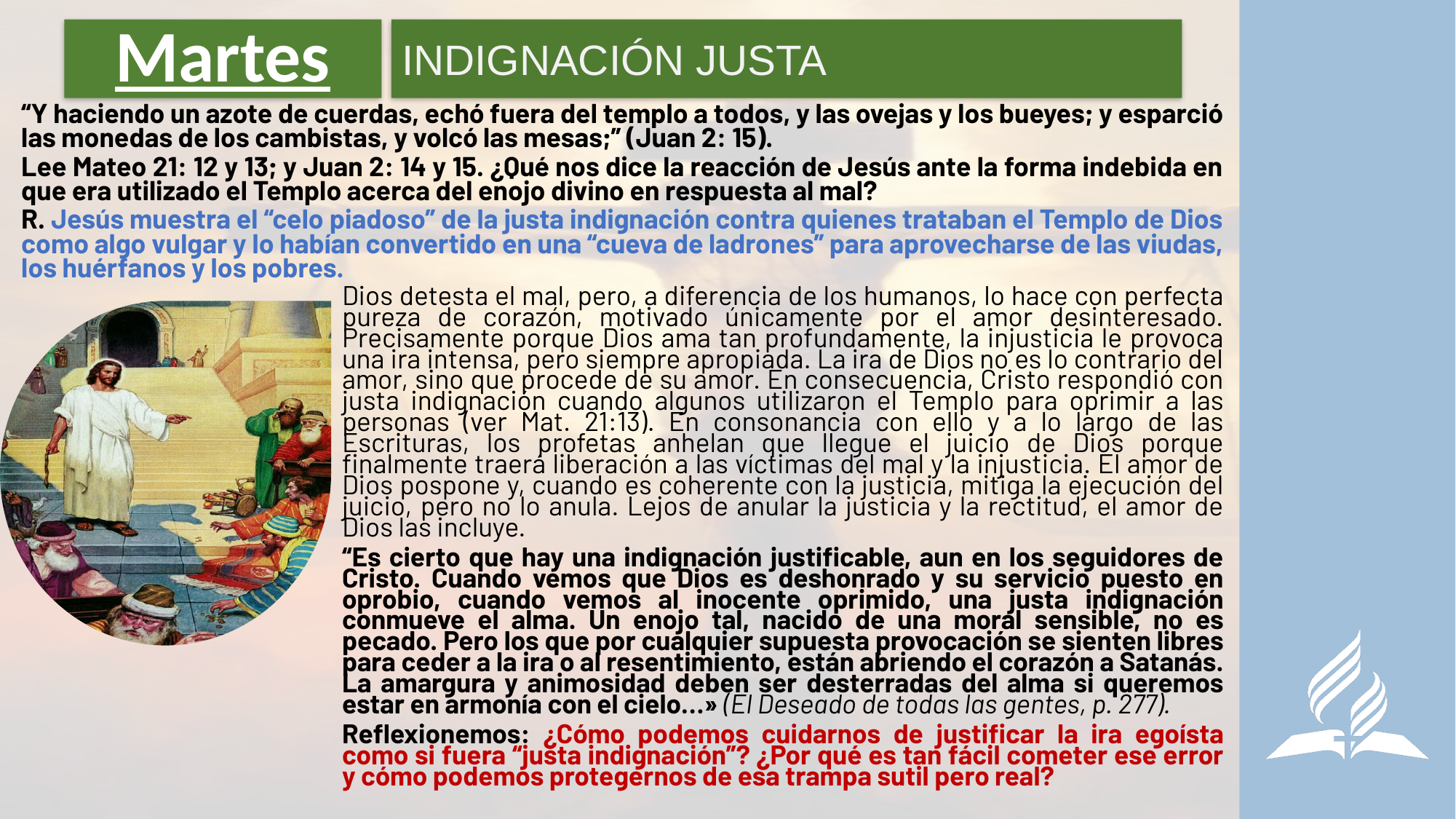

# Martes
INDIGNACIÓN JUSTA
“Y haciendo un azote de cuerdas, echó fuera del templo a todos, y las ovejas y los bueyes; y esparció las monedas de los cambistas, y volcó las mesas;” (Juan 2: 15).
Lee Mateo 21: 12 y 13; y Juan 2: 14 y 15. ¿Qué nos dice la reacción de Jesús ante la forma indebida en que era utilizado el Templo acerca del enojo divino en respuesta al mal?
R. Jesús muestra el “celo piadoso” de la justa indignación contra quienes trataban el Templo de Dios como algo vulgar y lo habían convertido en una “cueva de ladrones” para aprovecharse de las viudas, los huérfanos y los pobres.

Dios detesta el mal, pero, a diferencia de los humanos, lo hace con perfecta pureza de corazón, motivado únicamente por el amor desinteresado. Precisamente porque Dios ama tan profundamente, la injusticia le provoca una ira intensa, pero siempre apropiada. La ira de Dios no es lo contrario del amor, sino que procede de su amor. En consecuencia, Cristo respondió con justa indignación cuando algunos utilizaron el Templo para oprimir a las personas (ver Mat. 21:13). En consonancia con ello y a lo largo de las Escrituras, los profetas anhelan que llegue el juicio de Dios porque finalmente traerá liberación a las víctimas del mal y la injusticia. El amor de Dios pospone y, cuando es coherente con la justicia, mitiga la ejecución del juicio, pero no lo anula. Lejos de anular la justicia y la rectitud, el amor de Dios las incluye.
“Es cierto que hay una indignación justificable, aun en los seguidores de Cristo. Cuando vemos que Dios es deshonrado y su servicio puesto en oprobio, cuando vemos al inocente oprimido, una justa indignación conmueve el alma. Un enojo tal, nacido de una moral sensible, no es pecado. Pero los que por cualquier supuesta provocación se sienten libres para ceder a la ira o al resentimiento, están abriendo el corazón a Satanás. La amargura y animosidad deben ser desterradas del alma si queremos estar en armonía con el cielo…» (El Deseado de todas las gentes, p. 277).
Reflexionemos: ¿Cómo podemos cuidarnos de justificar la ira egoísta como si fuera “justa indignación”? ¿Por qué es tan fácil cometer ese error y cómo podemos protegernos de esa trampa sutil pero real?